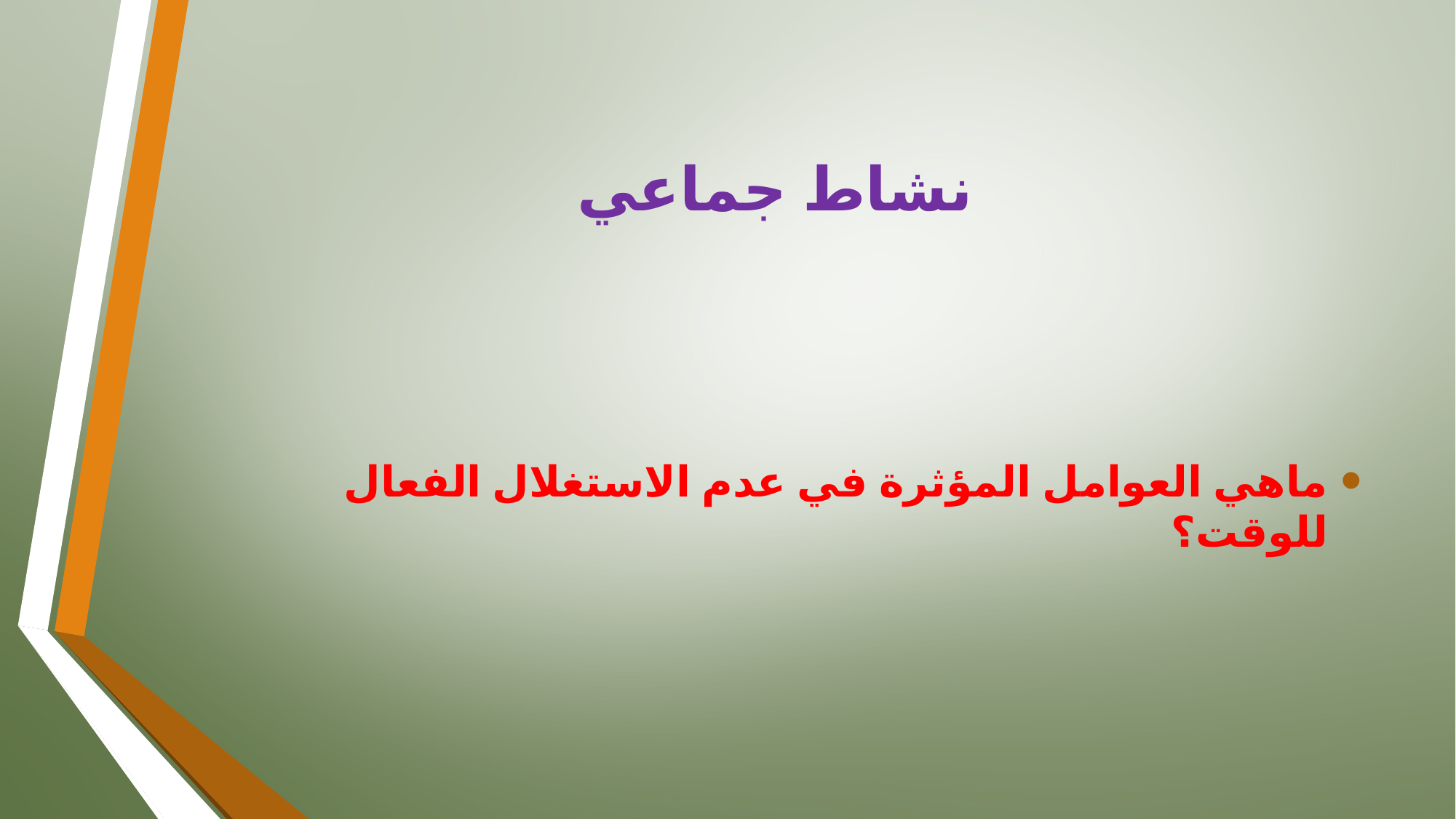

# نشاط جماعي
ماهي العوامل المؤثرة في عدم الاستغلال الفعال للوقت؟